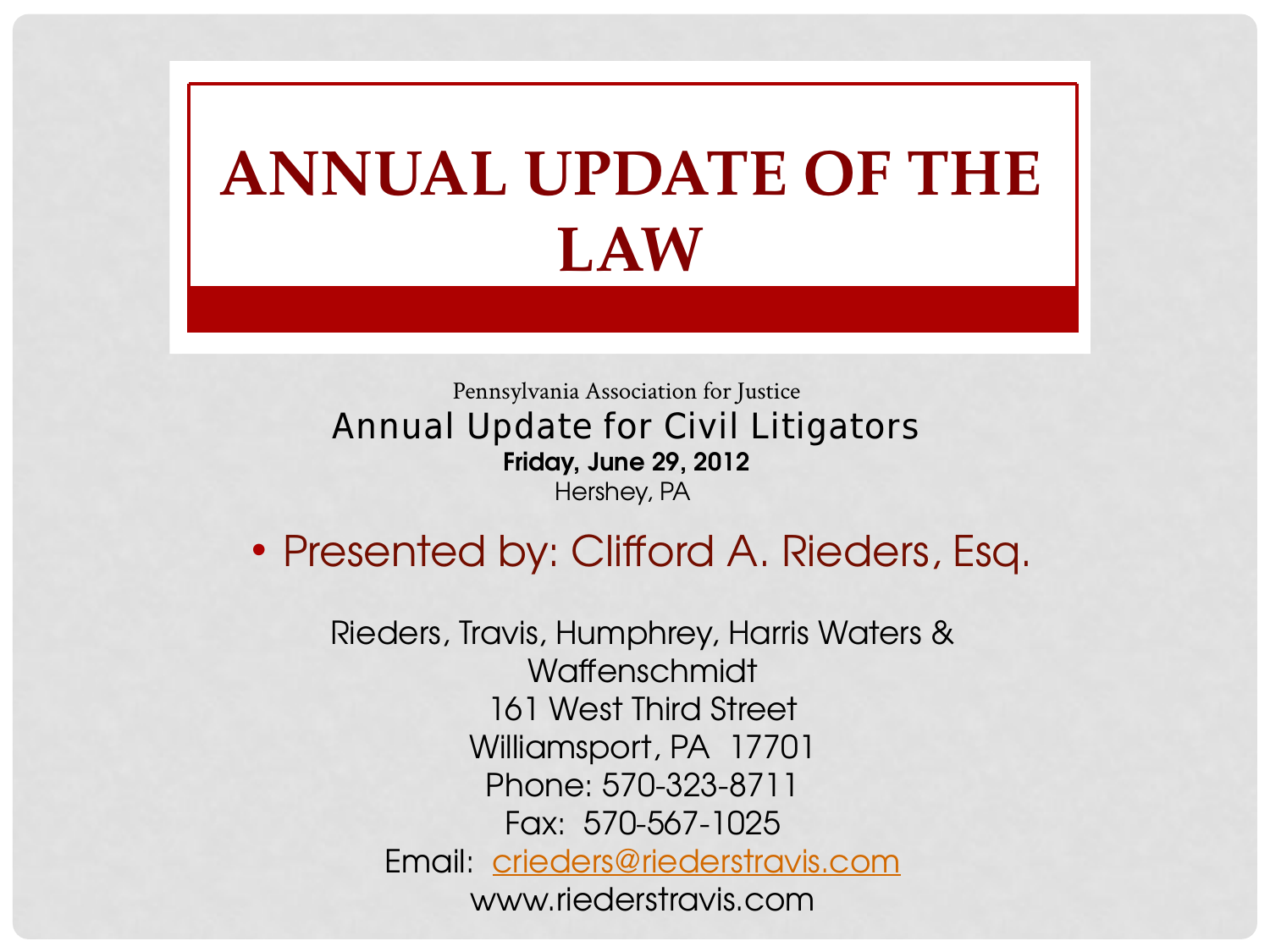

Annual Update of the Law
Pennsylvania Association for Justice
Annual Update for Civil Litigators
Friday, June 29, 2012
 Hershey, PA
Presented by: Clifford A. Rieders, Esq.
Rieders, Travis, Humphrey, Harris Waters & Waffenschmidt
161 West Third Street
Williamsport, PA  17701
Phone: 570-323-8711
Fax:  570-567-1025
Email:  crieders@riederstravis.com
www.riederstravis.com